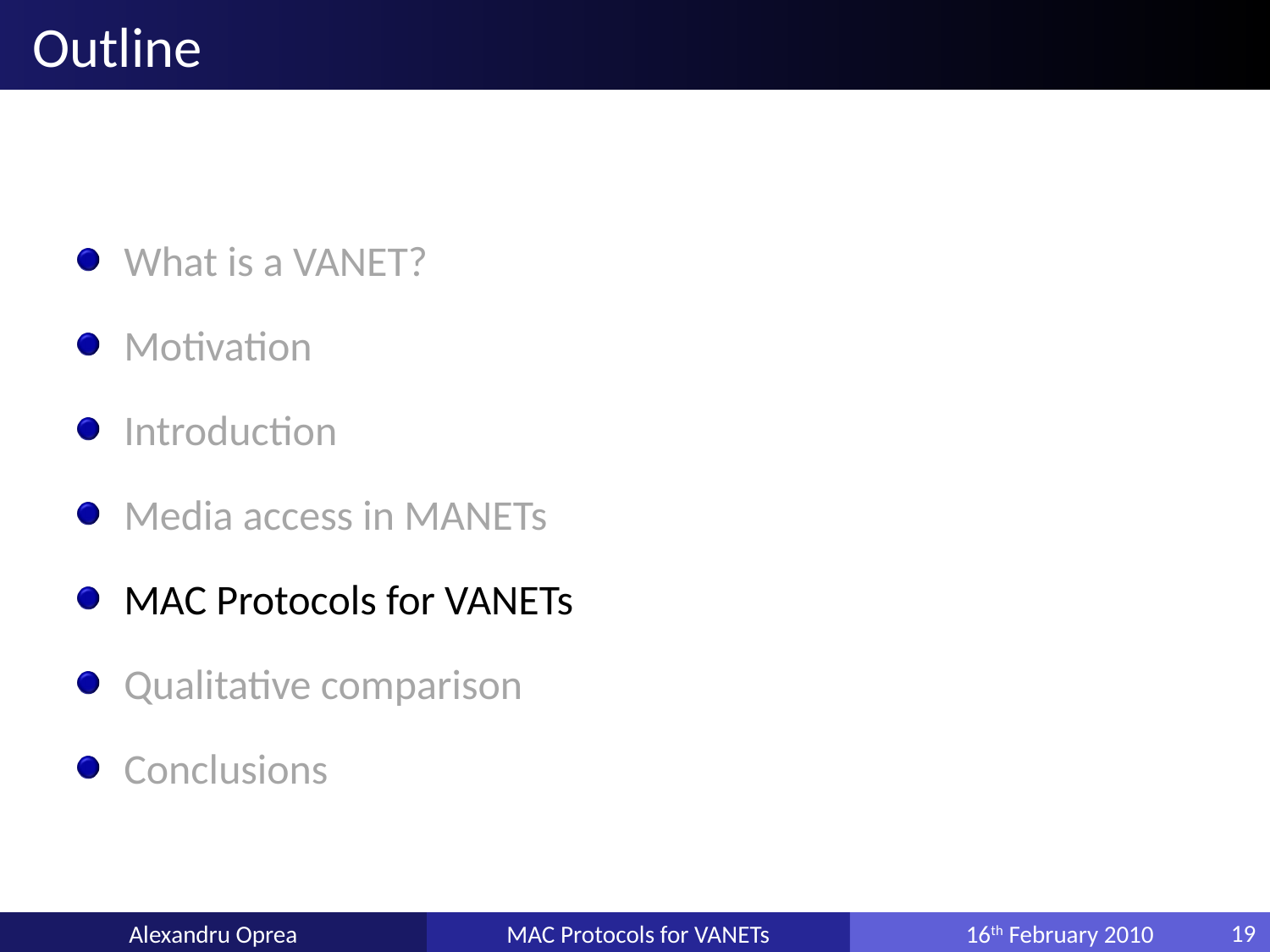

# Outline
What is a VANET?
Motivation
Introduction
Media access in MANETs
MAC Protocols for VANETs
Qualitative comparison
Conclusions
Alexandru Oprea
MAC Protocols for VANETs
16th February 2010
19